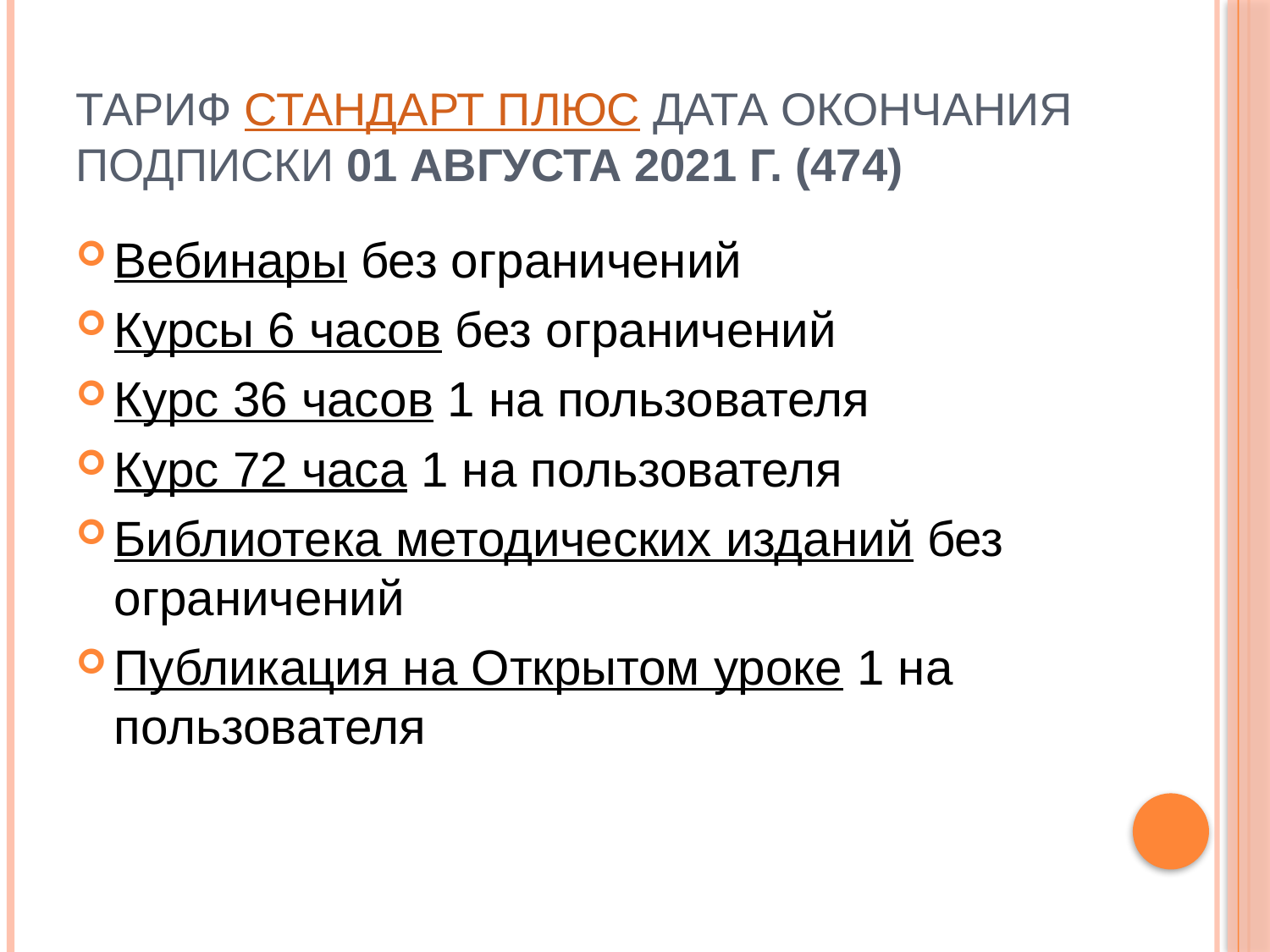

# Тариф Стандарт Плюс Дата окончания подписки 01 августа 2021 г. (474)
Вебинары без ограничений
Курсы 6 часов без ограничений
Курс 36 часов 1 на пользователя
Курс 72 часа 1 на пользователя
Библиотека методических изданий без ограничений
Публикация на Открытом уроке 1 на пользователя